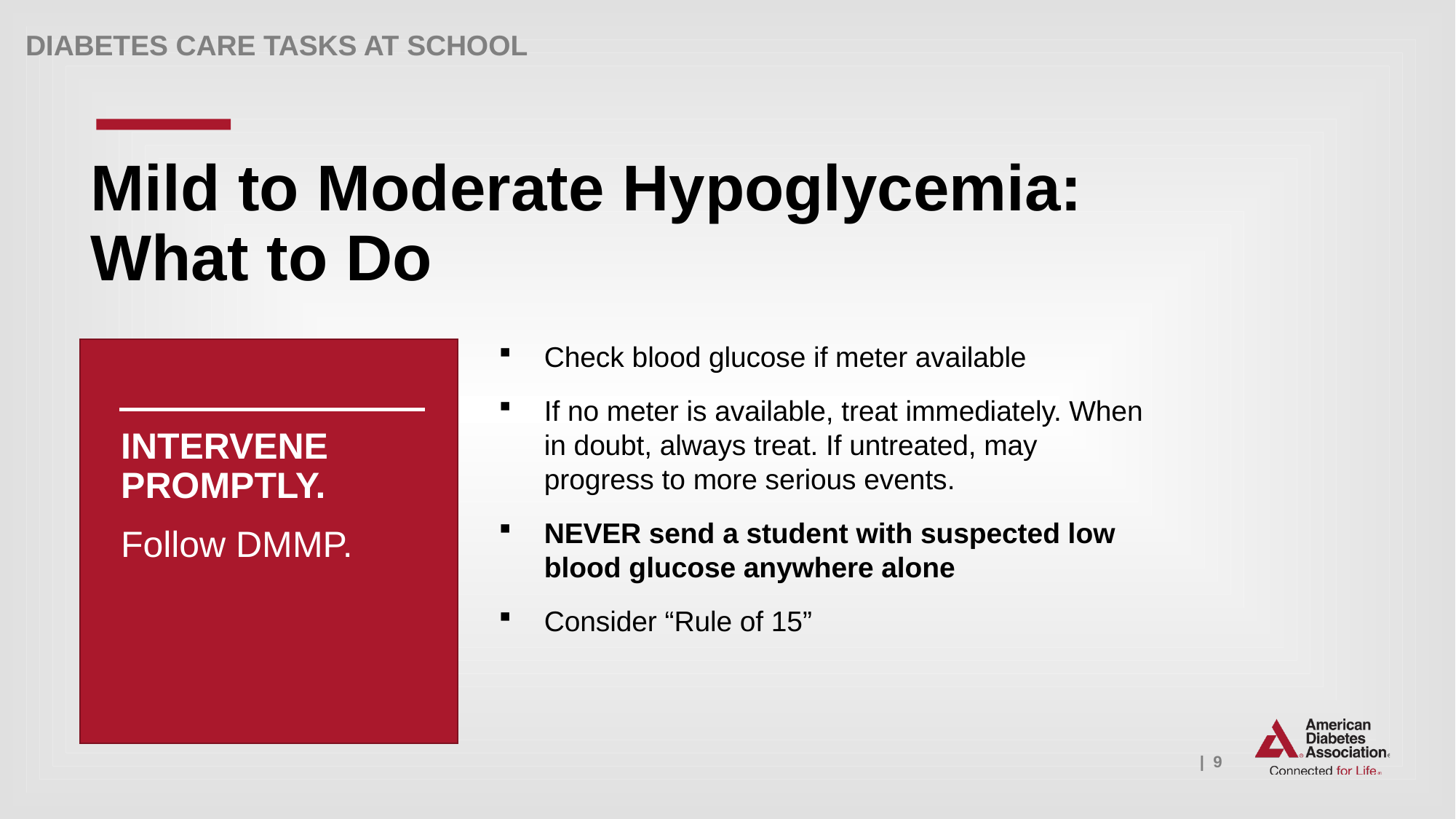

Mild to Moderate Hypoglycemia:
What to Do
Check blood glucose if meter available
If no meter is available, treat immediately. When in doubt, always treat. If untreated, may progress to more serious events.
NEVER send a student with suspected low blood glucose anywhere alone
Consider “Rule of 15”

INTERVENE PROMPTLY.
Follow DMMP.